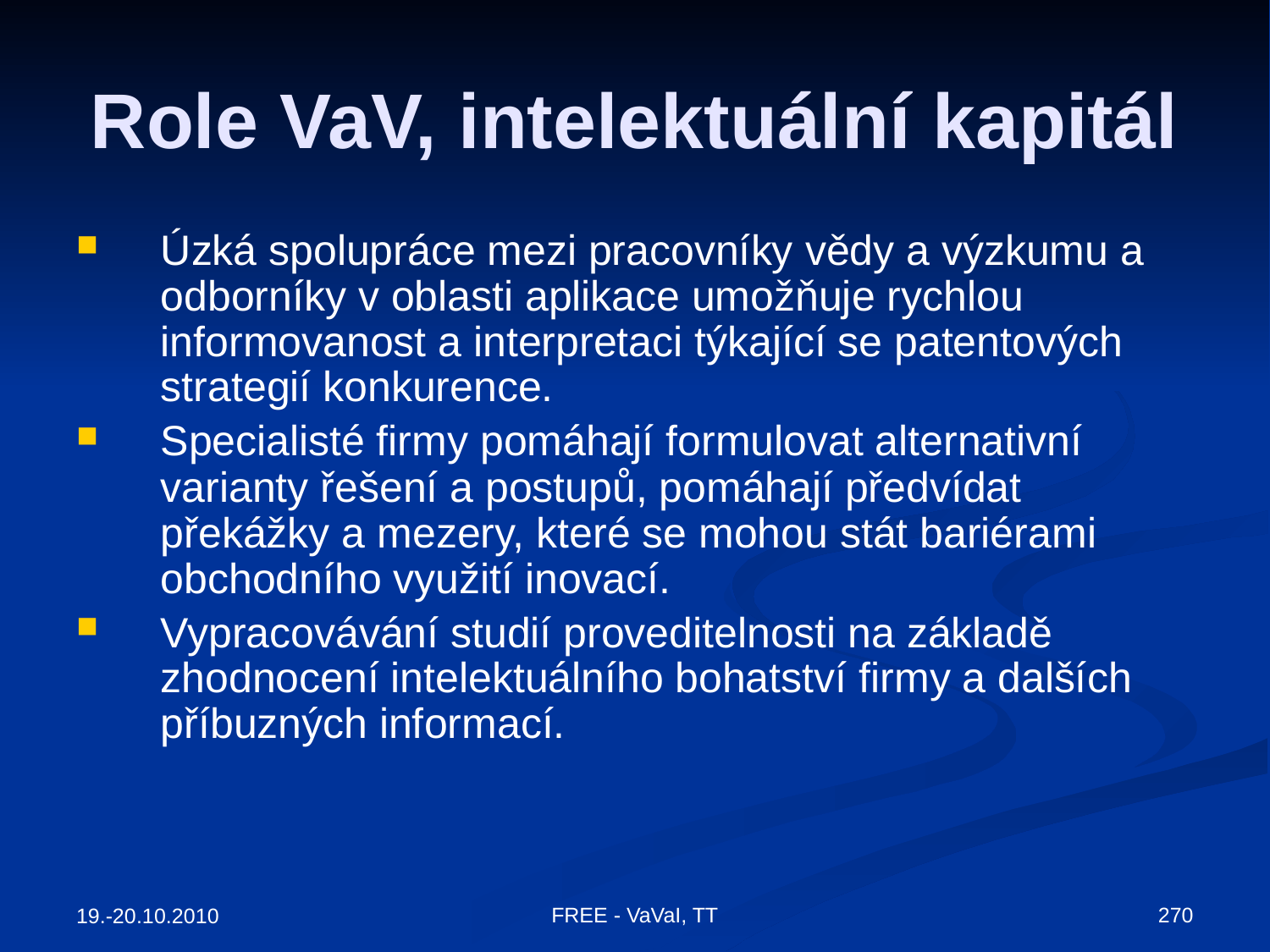

# Role VaV, intelektuální kapitál
Úzká spolupráce mezi pracovníky vědy a výzkumu a odborníky v oblasti aplikace umožňuje rychlou informovanost a interpretaci týkající se patentových strategií konkurence.
Specialisté firmy pomáhají formulovat alternativní varianty řešení a postupů, pomáhají předvídat překážky a mezery, které se mohou stát bariérami obchodního využití inovací.
Vypracovávání studií proveditelnosti na základě zhodnocení intelektuálního bohatství firmy a dalších příbuzných informací.
FREE - VaVaI, TT
270
19.-20.10.2010